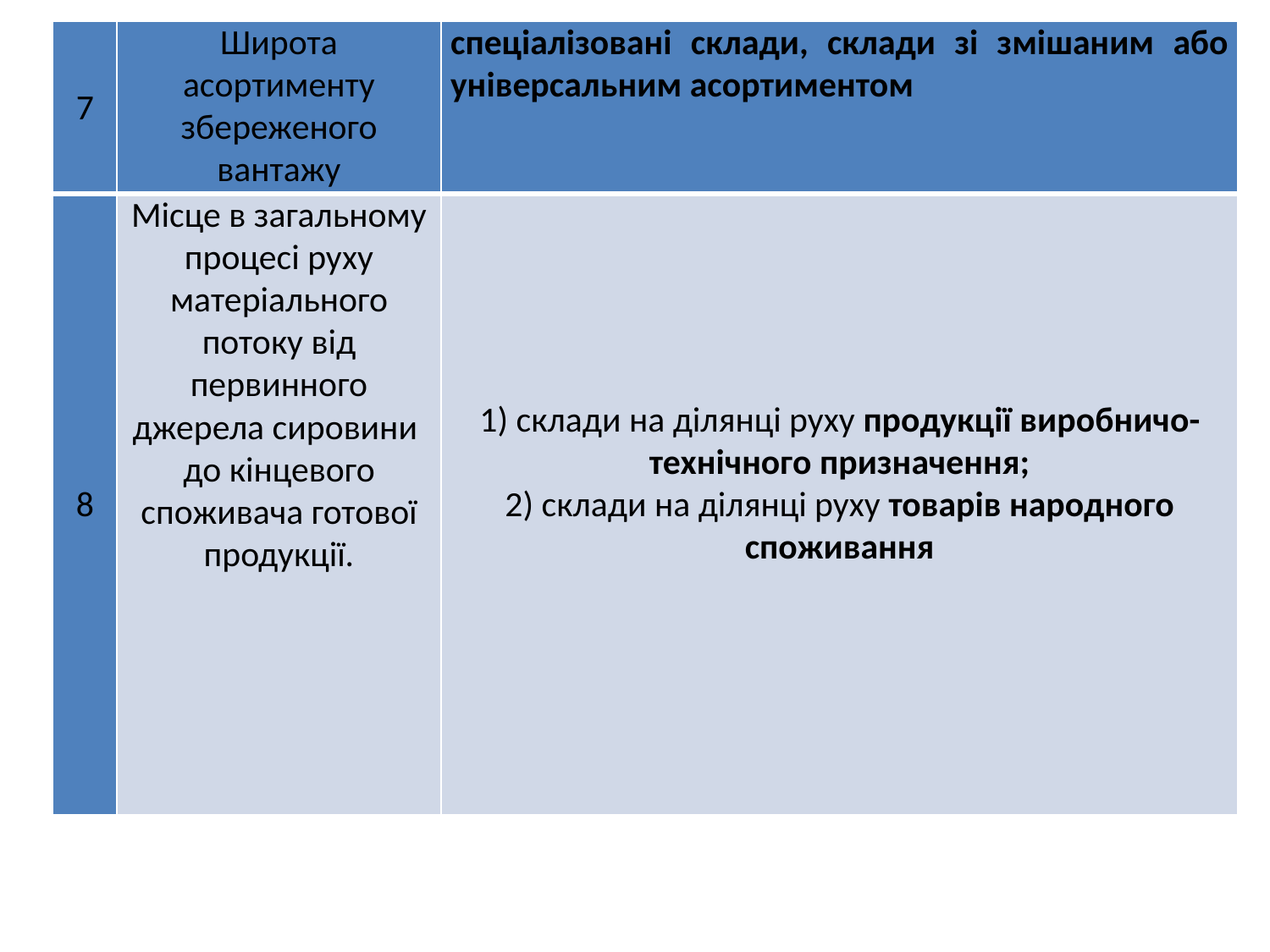

| 7 | Широта асортименту збереженого вантажу | спеціалізовані склади, склади зі змішаним або універсальним асортиментом |
| --- | --- | --- |
| 8 | Місце в загальному процесі руху матеріального потоку від первинного джерела сировини до кінцевого споживача готової продукції. | 1) склади на ділянці руху продукції виробничо-технічного призначення; 2) склади на ділянці руху товарів народного споживання |